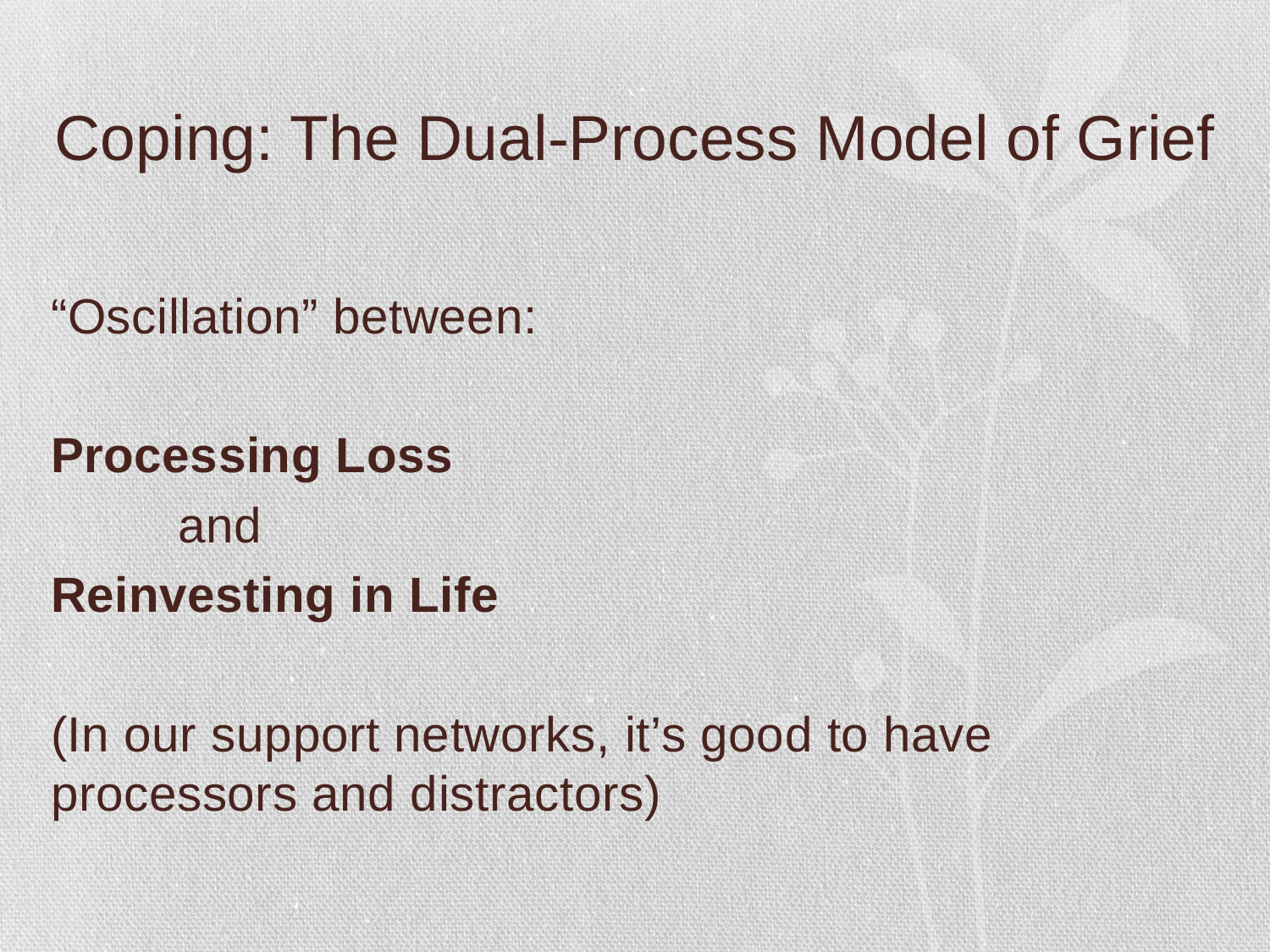

# Coping: The Dual-Process Model of Grief
“Oscillation” between:

Processing Loss
	and
Reinvesting in Life

(In our support networks, it’s good to have processors and distractors)